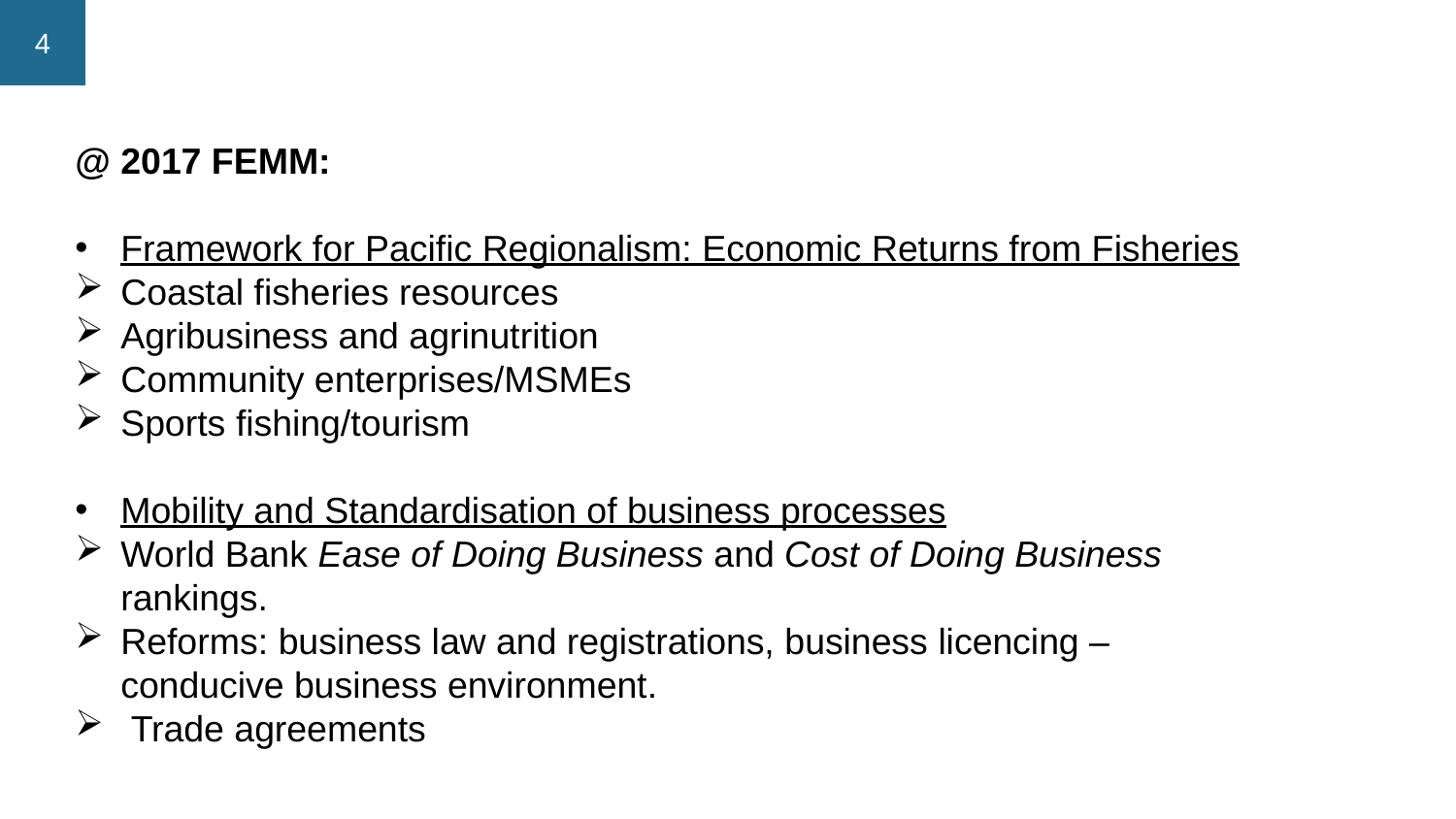

@ 2017 FEMM:

Framework for Pacific Regionalism: Economic Returns from Fisheries
Coastal fisheries resources
Agribusiness and agrinutrition
Community enterprises/MSMEs
Sports fishing/tourism

Mobility and Standardisation of business processes
World Bank Ease of Doing Business and Cost of Doing Business rankings.
Reforms: business law and registrations, business licencing – conducive business environment.
 Trade agreements